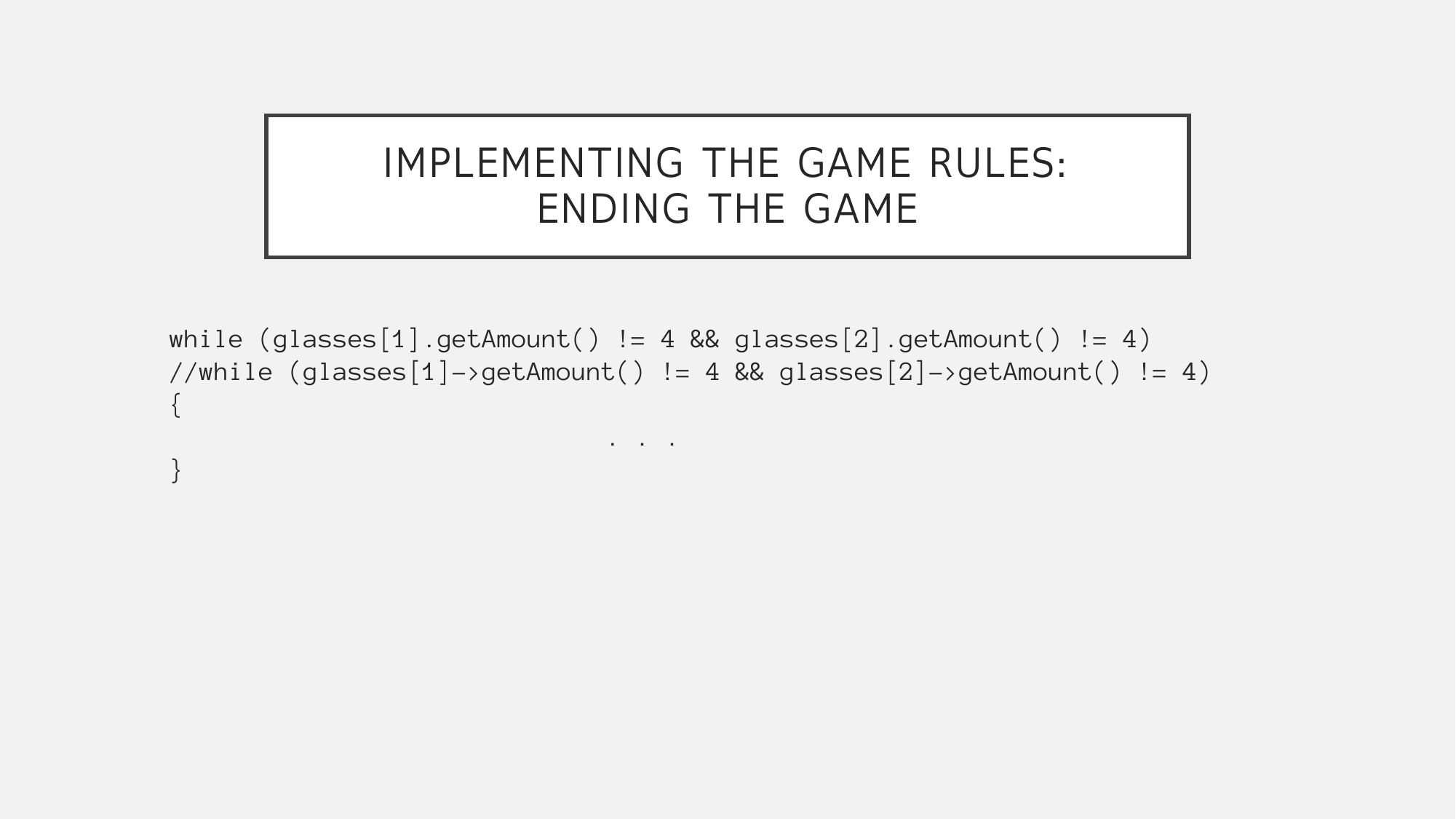

# Implementing the game rules: ending the game
while (glasses[1].getAmount() != 4 && glasses[2].getAmount() != 4)
//while (glasses[1]->getAmount() != 4 && glasses[2]->getAmount() != 4)
{
				. . .
}